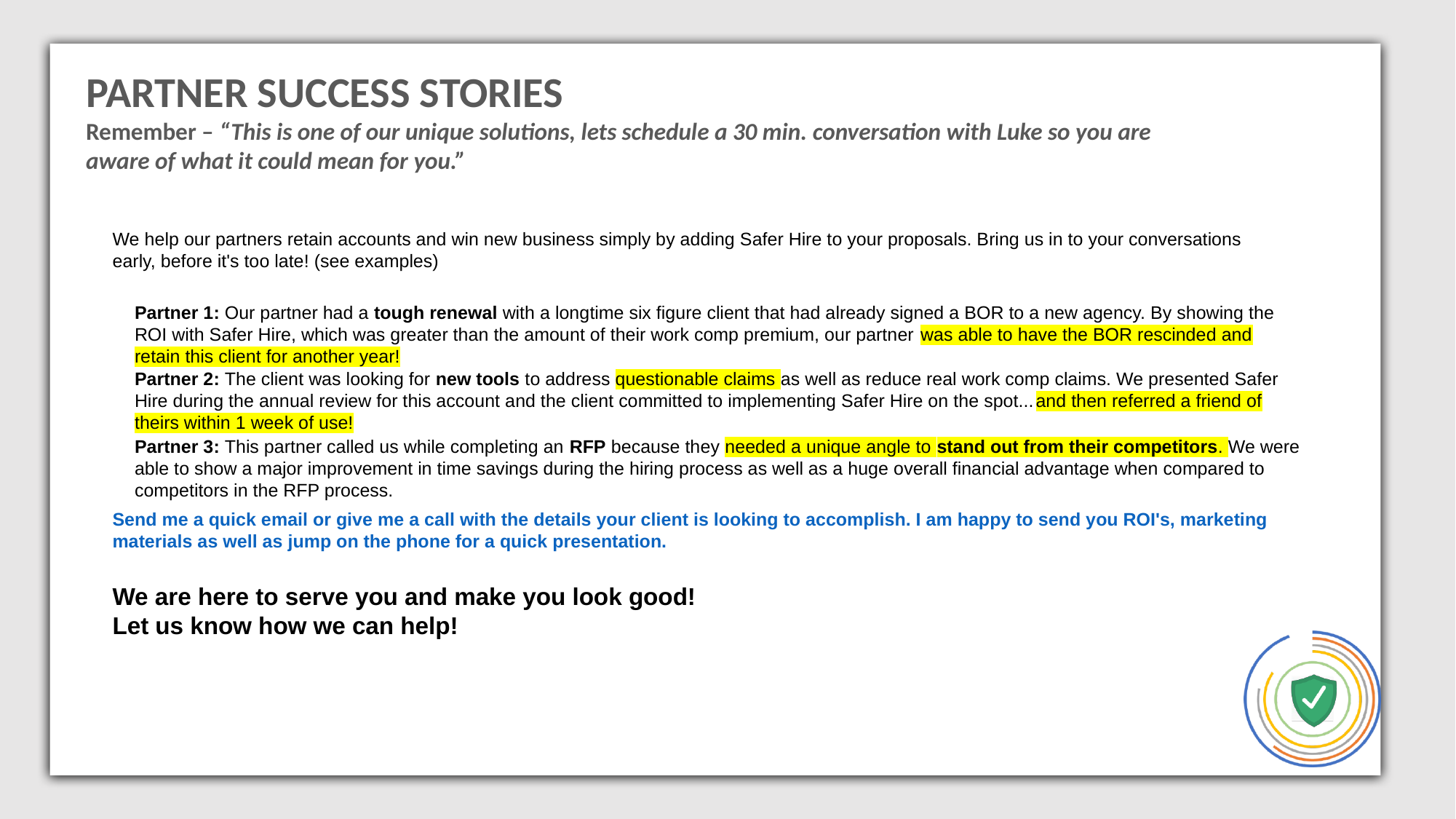

PARTNER SUCCESS STORIES
Remember – “This is one of our unique solutions, lets schedule a 30 min. conversation with Luke so you are aware of what it could mean for you.”
We help our partners retain accounts and win new business simply by adding Safer Hire to your proposals. Bring us in to your conversations early, before it's too late! (see examples)
Partner 1: Our partner had a tough renewal with a longtime six figure client that had already signed a BOR to a new agency. By showing the ROI with Safer Hire, which was greater than the amount of their work comp premium, our partner was able to have the BOR rescinded and retain this client for another year!
Partner 2: The client was looking for new tools to address questionable claims as well as reduce real work comp claims. We presented Safer Hire during the annual review for this account and the client committed to implementing Safer Hire on the spot...and then referred a friend of theirs within 1 week of use!
Partner 3: This partner called us while completing an RFP because they needed a unique angle to stand out from their competitors. We were able to show a major improvement in time savings during the hiring process as well as a huge overall financial advantage when compared to competitors in the RFP process.
Send me a quick email or give me a call with the details your client is looking to accomplish. I am happy to send you ROI's, marketing materials as well as jump on the phone for a quick presentation.
We are here to serve you and make you look good!
Let us know how we can help!